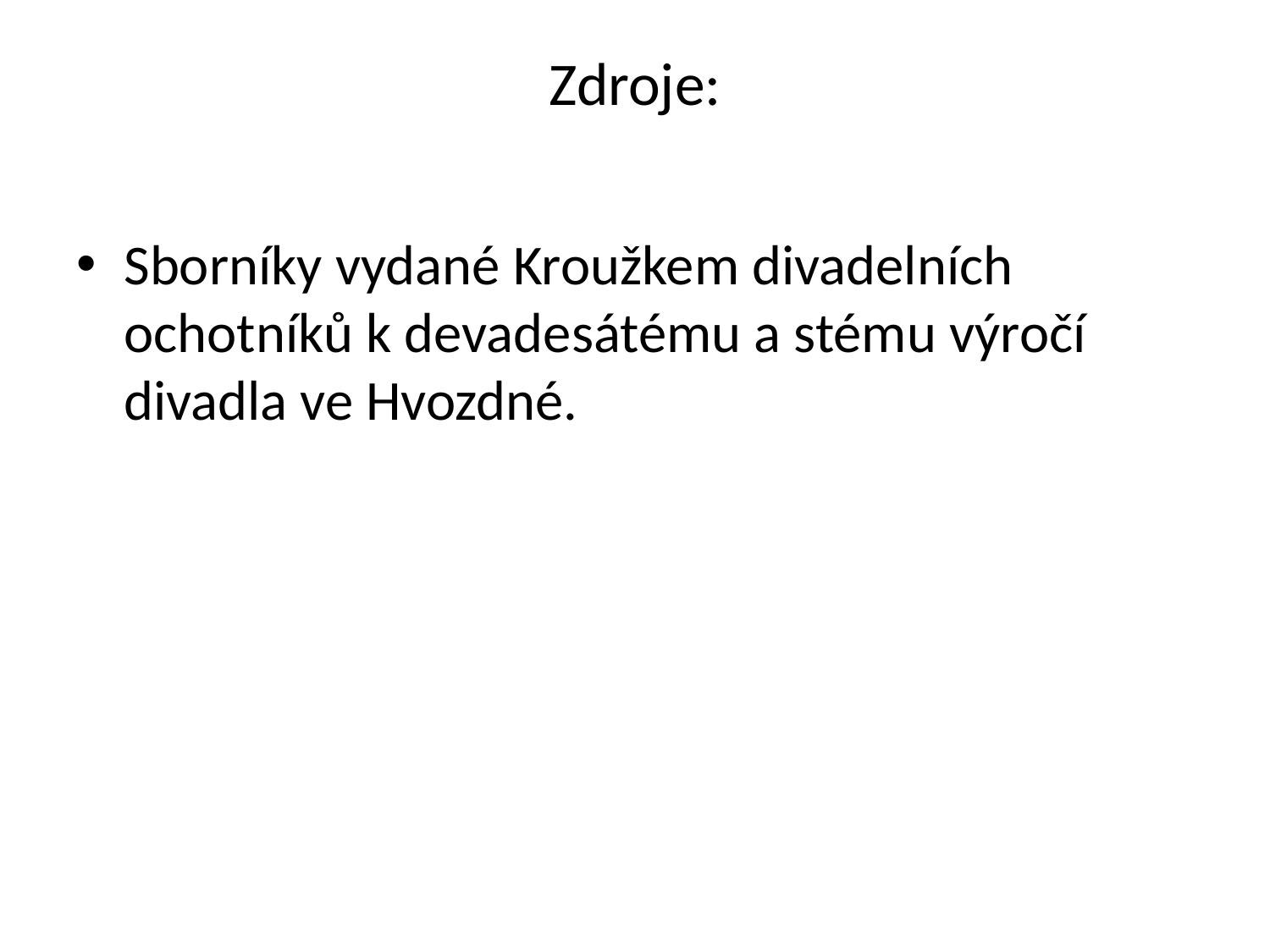

# Zdroje:
Sborníky vydané Kroužkem divadelních ochotníků k devadesátému a stému výročí divadla ve Hvozdné.